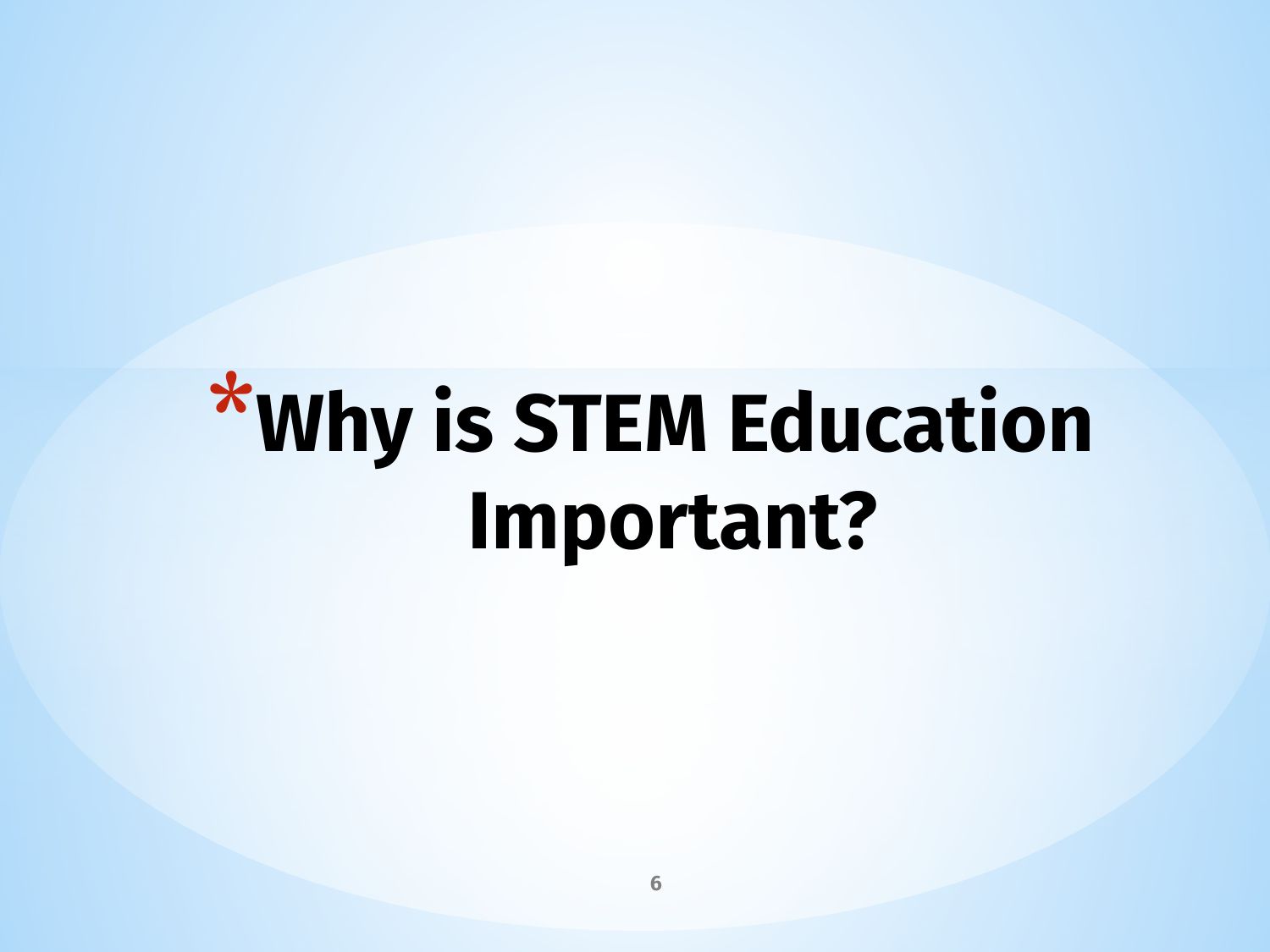

# Why is STEM Education Important?
6